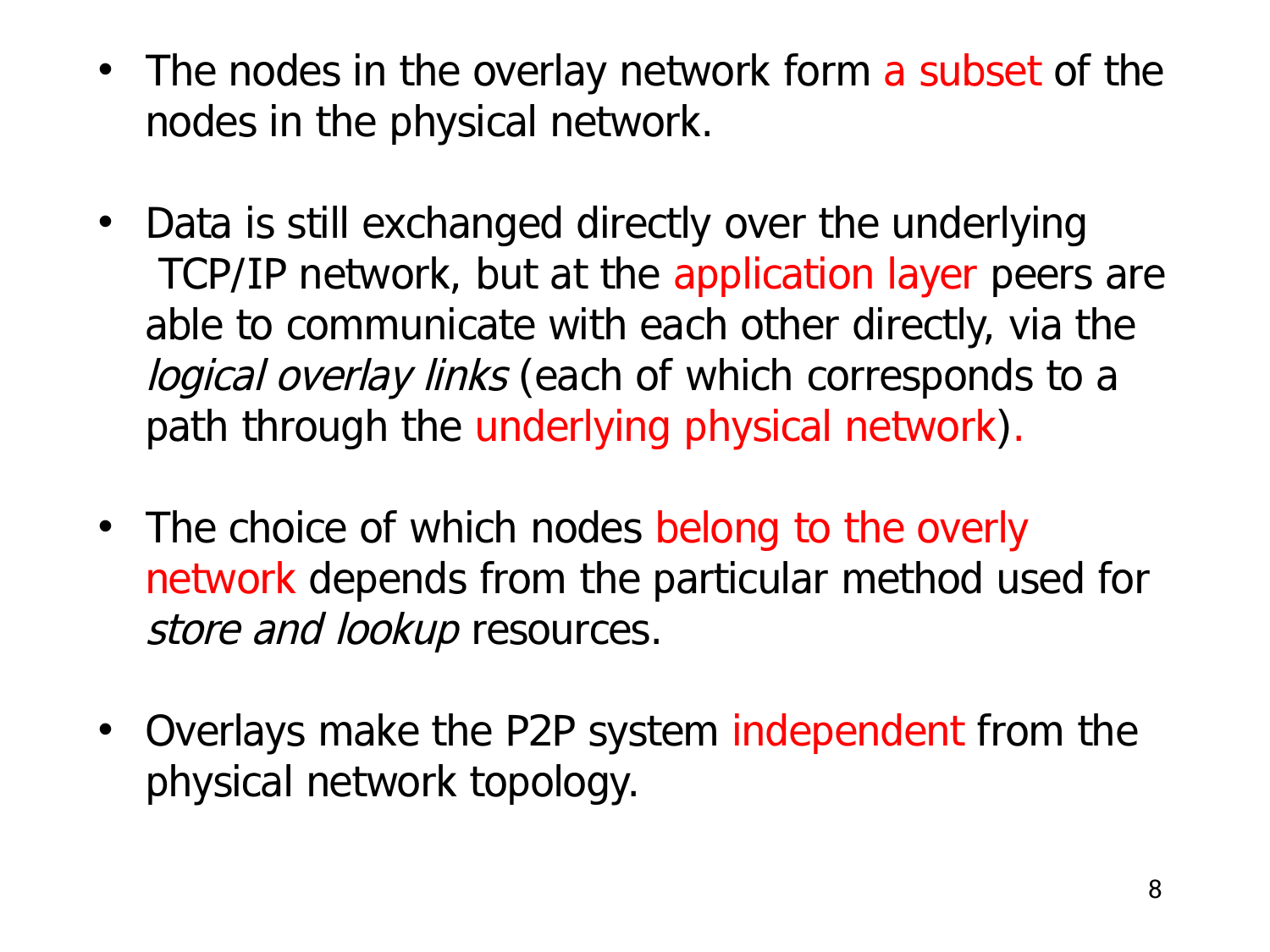

The nodes in the overlay network form a subset of the nodes in the physical network.

Data is still exchanged directly over the underlying  TCP/IP network, but at the application layer peers are able to communicate with each other directly, via the logical overlay links (each of which corresponds to a path through the underlying physical network).

The choice of which nodes belong to the overly network depends from the particular method used for store and lookup resources.

Overlays make the P2P system independent from the physical network topology.
8